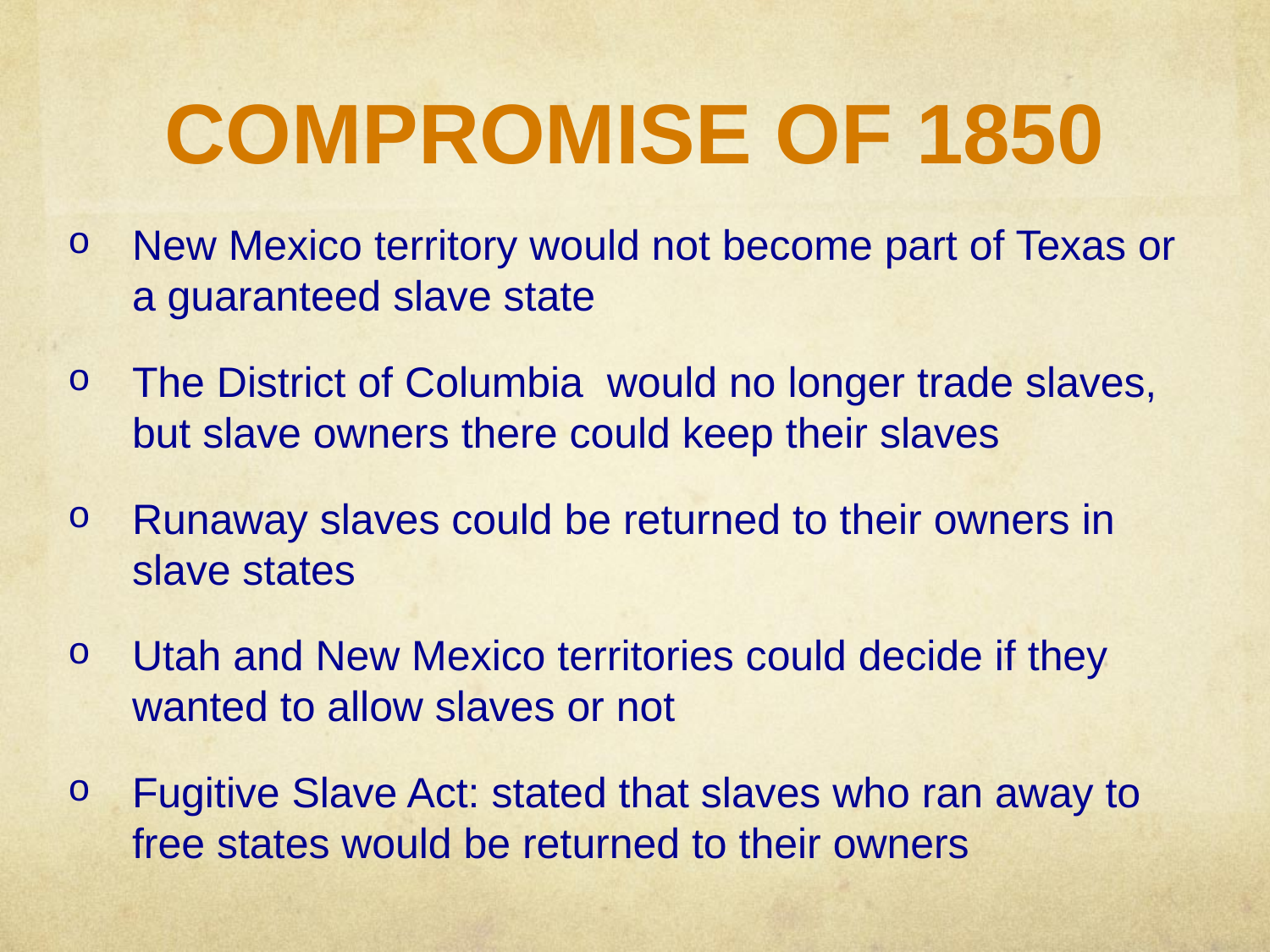

# Compromise of 1850
New Mexico territory would not become part of Texas or a guaranteed slave state
The District of Columbia  would no longer trade slaves, but slave owners there could keep their slaves
Runaway slaves could be returned to their owners in slave states
Utah and New Mexico territories could decide if they wanted to allow slaves or not
Fugitive Slave Act: stated that slaves who ran away to free states would be returned to their owners